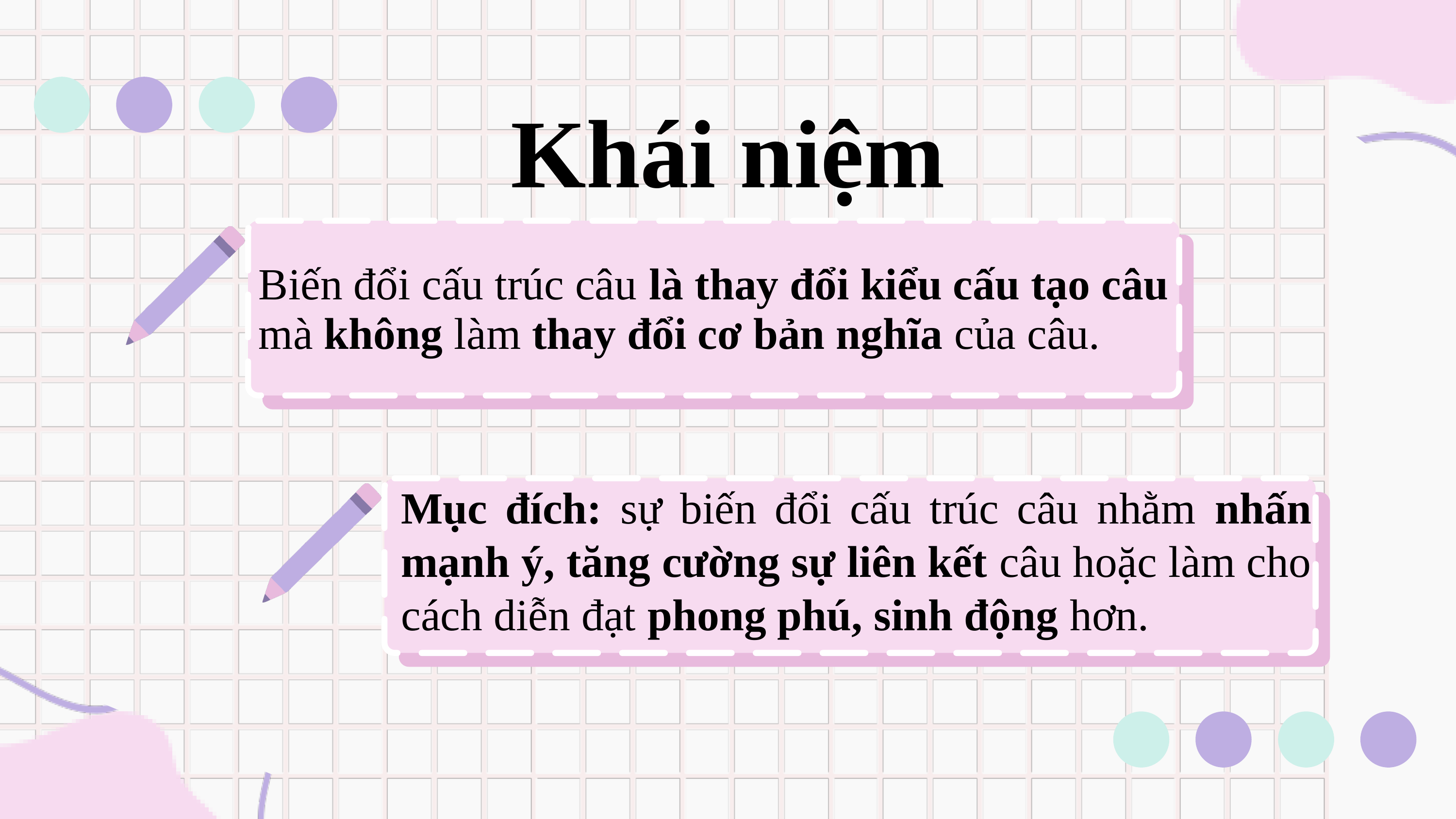

Khái niệm

Biến đổi cấu trúc câu là thay đổi kiểu cấu tạo câu mà không làm thay đổi cơ bản nghĩa của câu.

Mục đích: sự biến đổi cấu trúc câu nhằm nhấn mạnh ý, tăng cường sự liên kết câu hoặc làm cho cách diễn đạt phong phú, sinh động hơn.